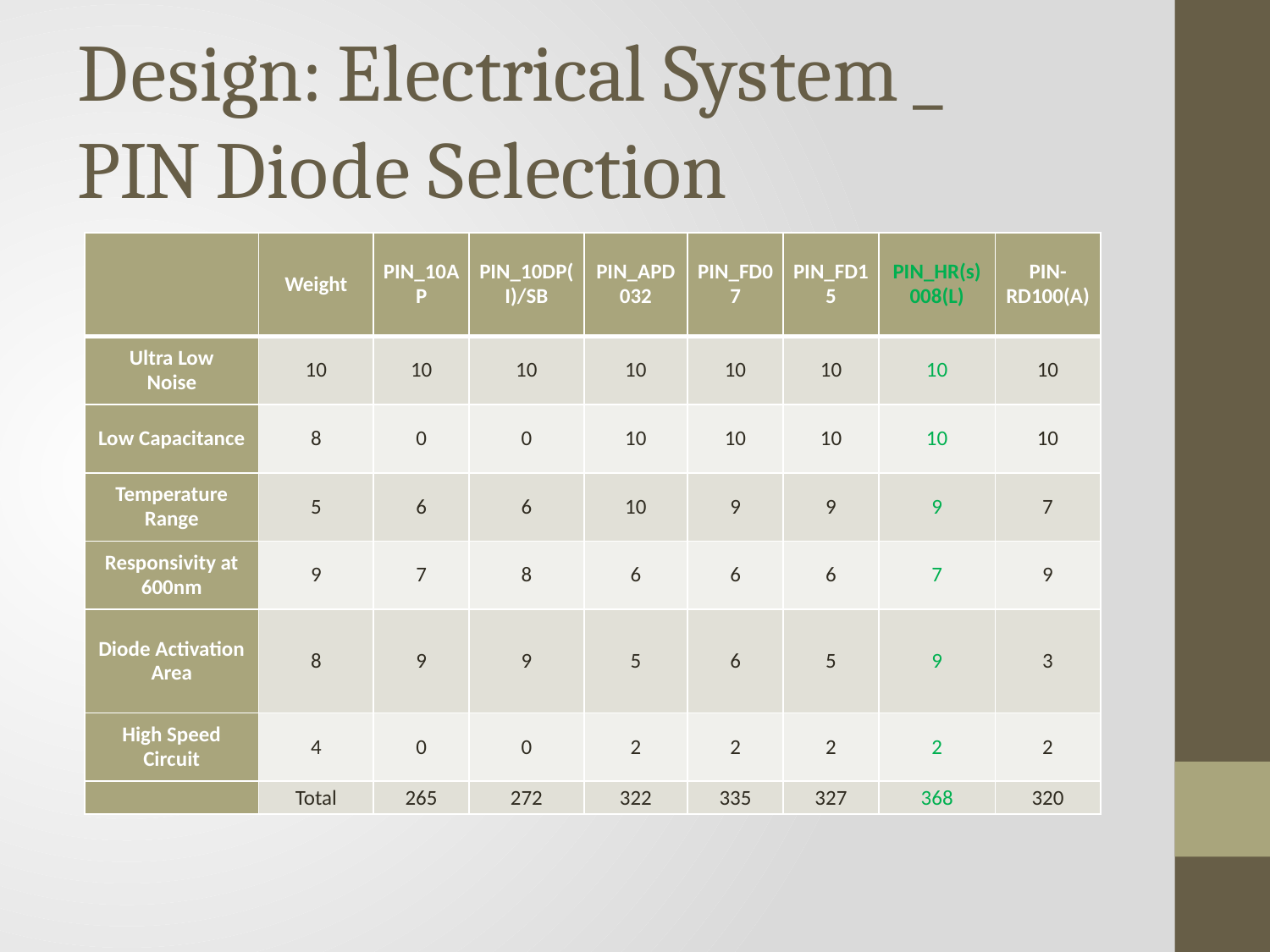

# Design: Electrical System _ PIN Diode Selection
|  | Weight | PIN\_10AP | PIN\_10DP(I)/SB | PIN\_APD032 | PIN\_FD07 | PIN\_FD15 | PIN\_HR(s)008(L) | PIN-RD100(A) |
| --- | --- | --- | --- | --- | --- | --- | --- | --- |
| Ultra Low Noise | 10 | 10 | 10 | 10 | 10 | 10 | 10 | 10 |
| Low Capacitance | 8 | 0 | 0 | 10 | 10 | 10 | 10 | 10 |
| Temperature Range | 5 | 6 | 6 | 10 | 9 | 9 | 9 | 7 |
| Responsivity at 600nm | 9 | 7 | 8 | 6 | 6 | 6 | 7 | 9 |
| Diode Activation Area | 8 | 9 | 9 | 5 | 6 | 5 | 9 | 3 |
| High Speed Circuit | 4 | 0 | 0 | 2 | 2 | 2 | 2 | 2 |
|  | Total | 265 | 272 | 322 | 335 | 327 | 368 | 320 |